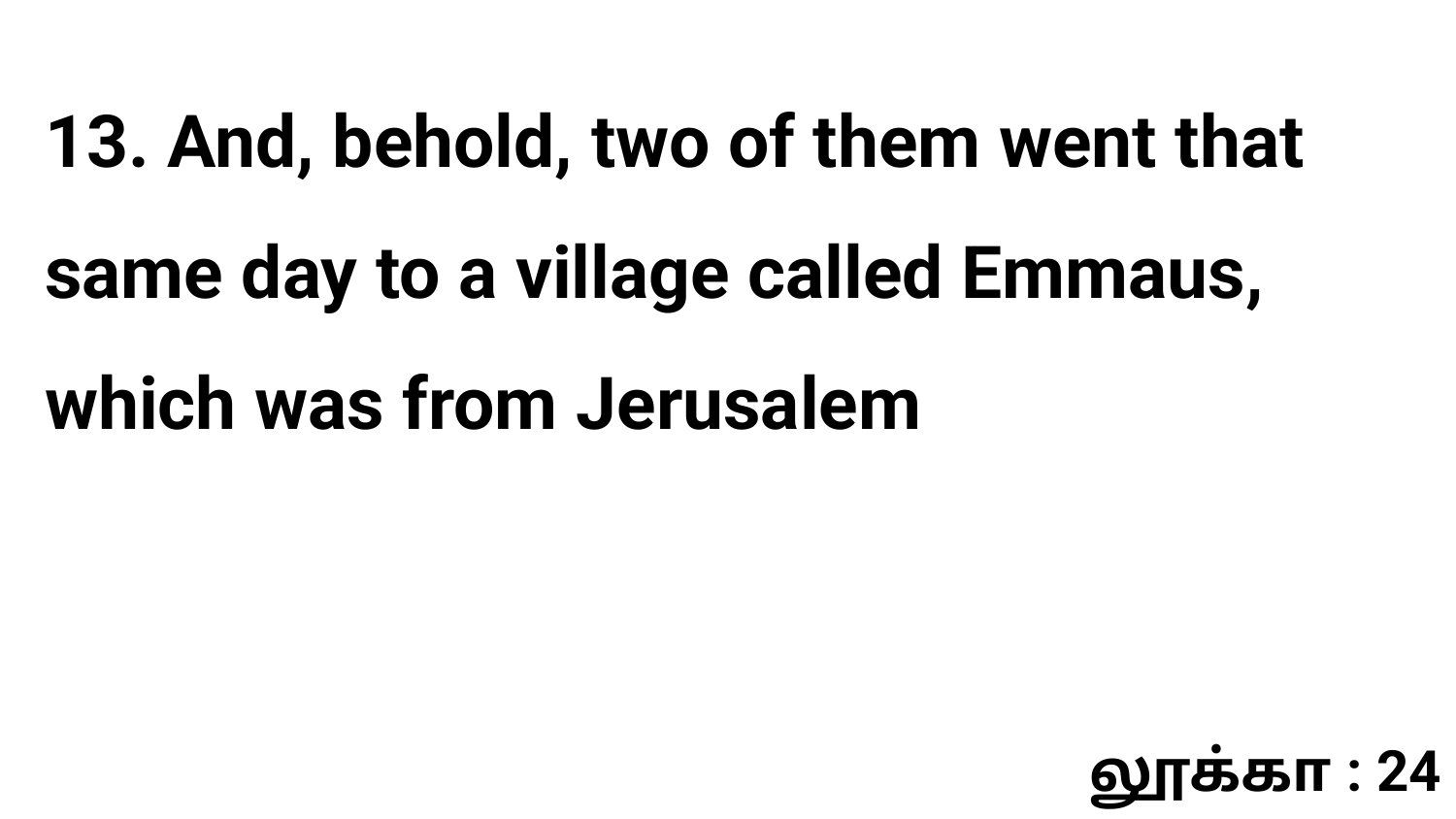

13. And, behold, two of them went that same day to a village called Emmaus, which was from Jerusalem
லூக்கா : 24